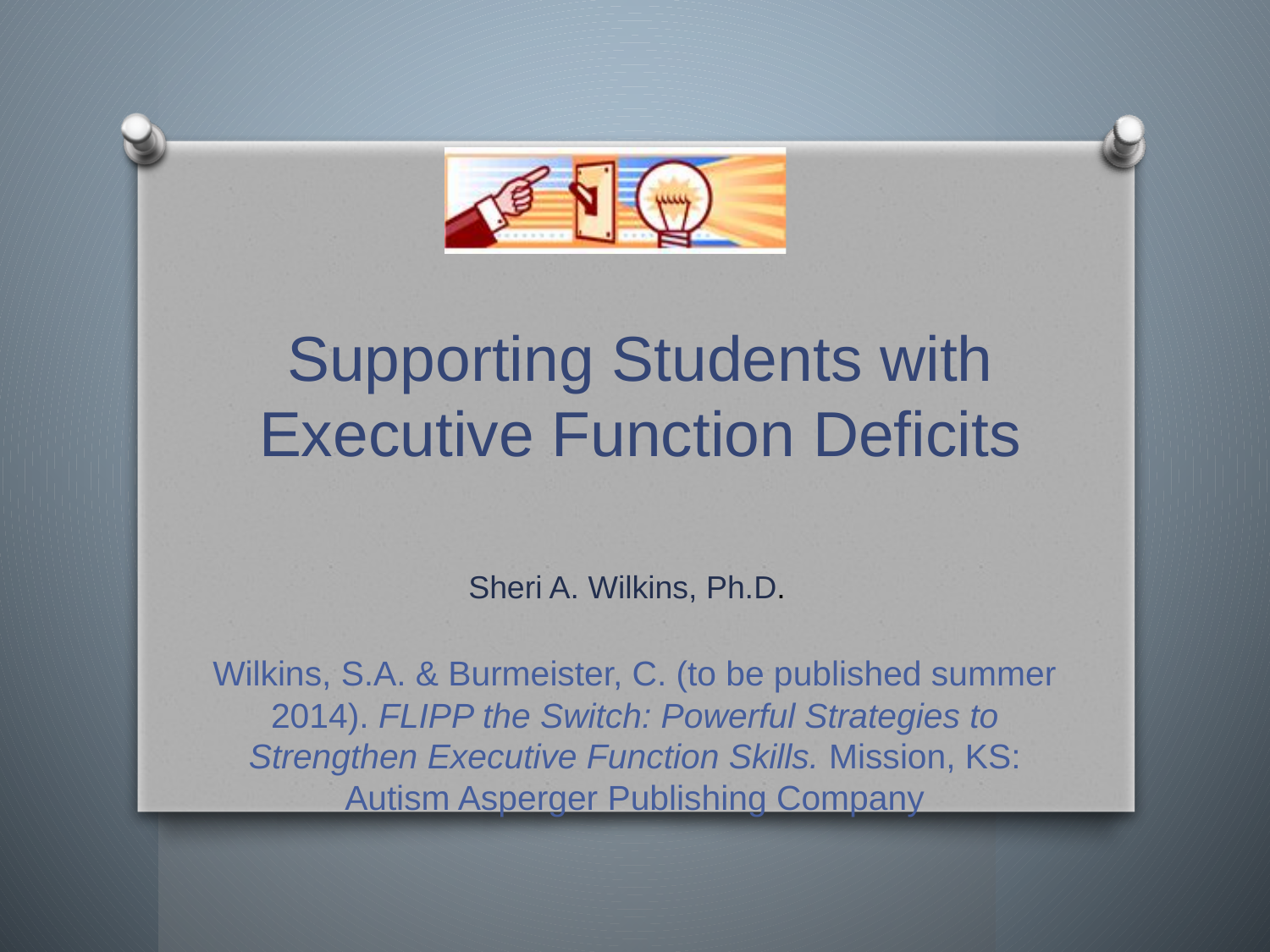

# Supporting Students with Executive Function Deficits
Sheri A. Wilkins, Ph.D.
Wilkins, S.A. & Burmeister, C. (to be published summer 2014). FLIPP the Switch: Powerful Strategies to Strengthen Executive Function Skills. Mission, KS: Autism Asperger Publishing Company